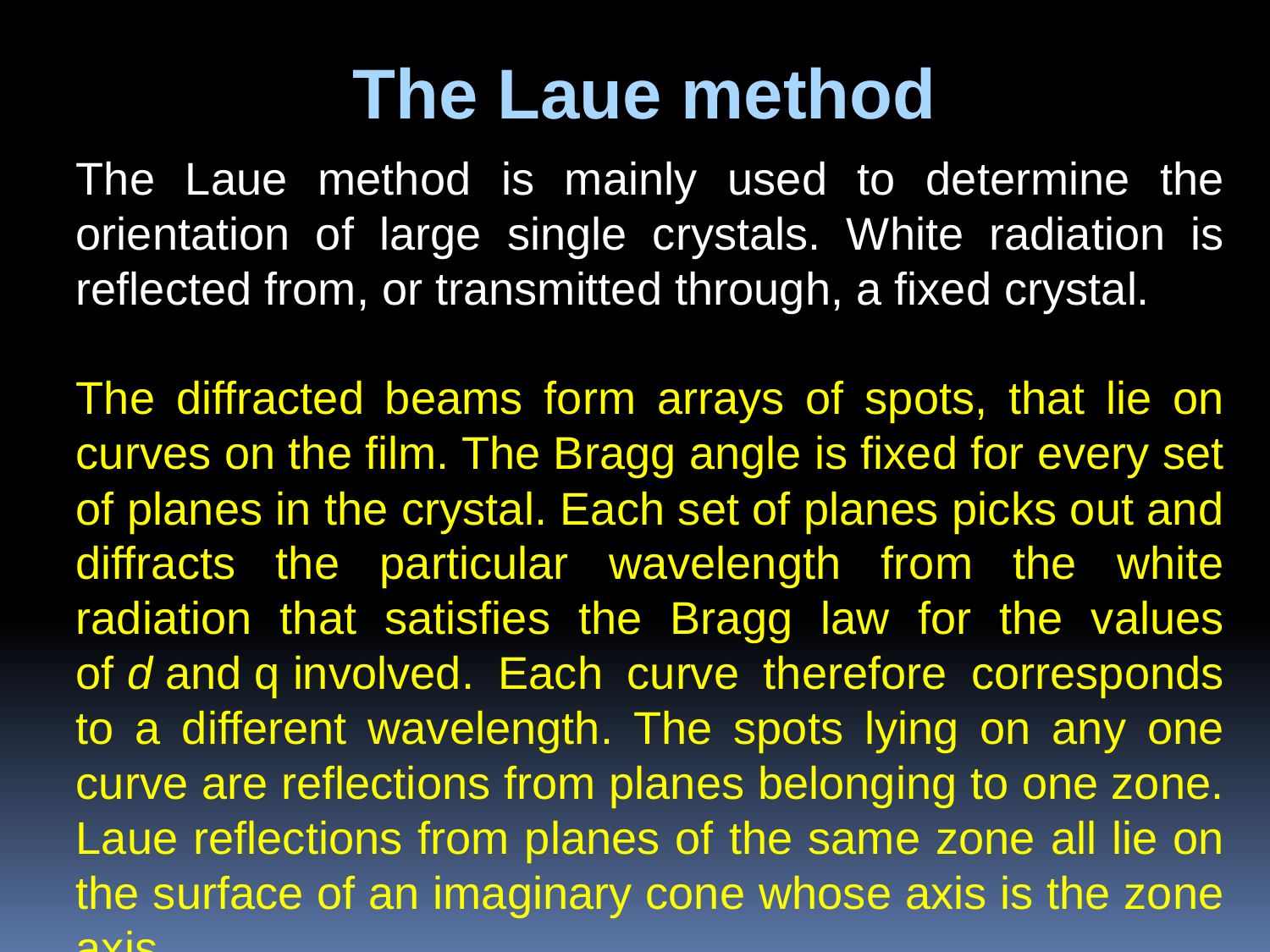

The Laue method
The Laue method is mainly used to determine the orientation of large single crystals. White radiation is reflected from, or transmitted through, a fixed crystal.

The diffracted beams form arrays of spots, that lie on curves on the film. The Bragg angle is fixed for every set of planes in the crystal. Each set of planes picks out and diffracts the particular wavelength from the white radiation that satisfies the Bragg law for the values of d and q involved. Each curve therefore corresponds to a different wavelength. The spots lying on any one curve are reflections from planes belonging to one zone. Laue reflections from planes of the same zone all lie on the surface of an imaginary cone whose axis is the zone axis.